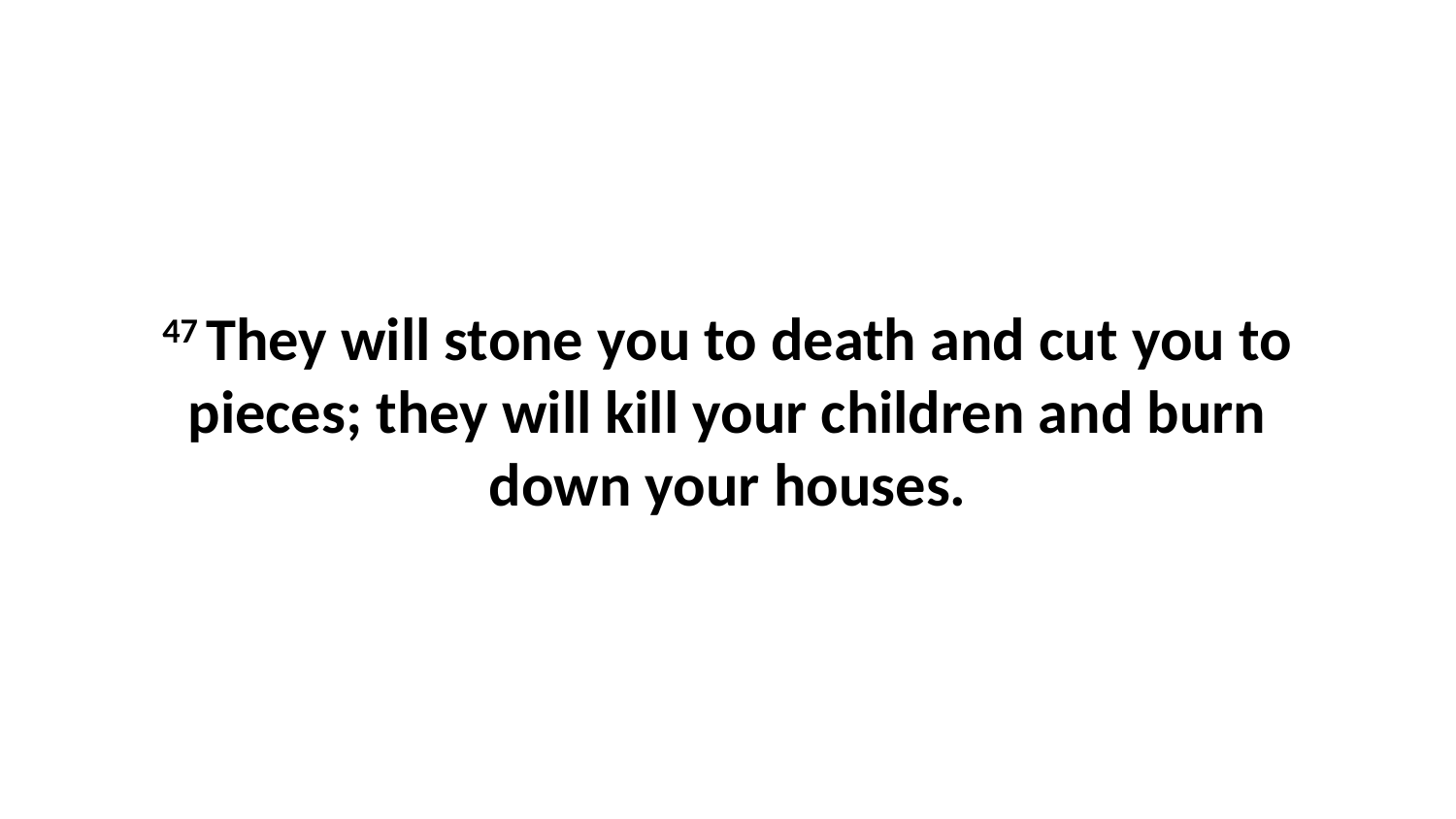

47 They will stone you to death and cut you to pieces; they will kill your children and burn down your houses.